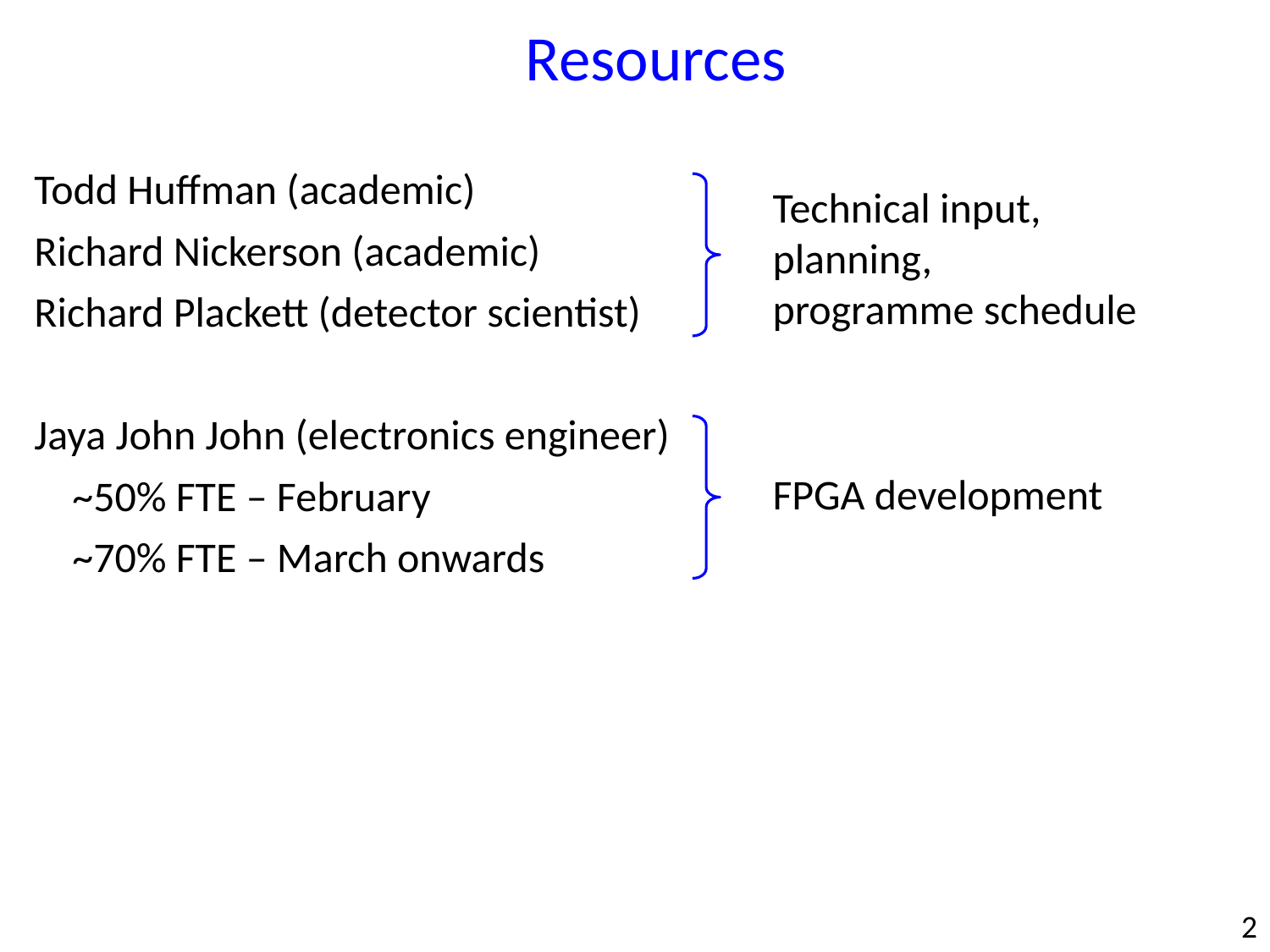

Resources
Todd Huffman (academic)
Richard Nickerson (academic)
Richard Plackett (detector scientist)

Jaya John John (electronics engineer)
    ~50% FTE – February
    ~70% FTE – March onwards

Technical input,
planning,
programme schedule

FPGA development
2